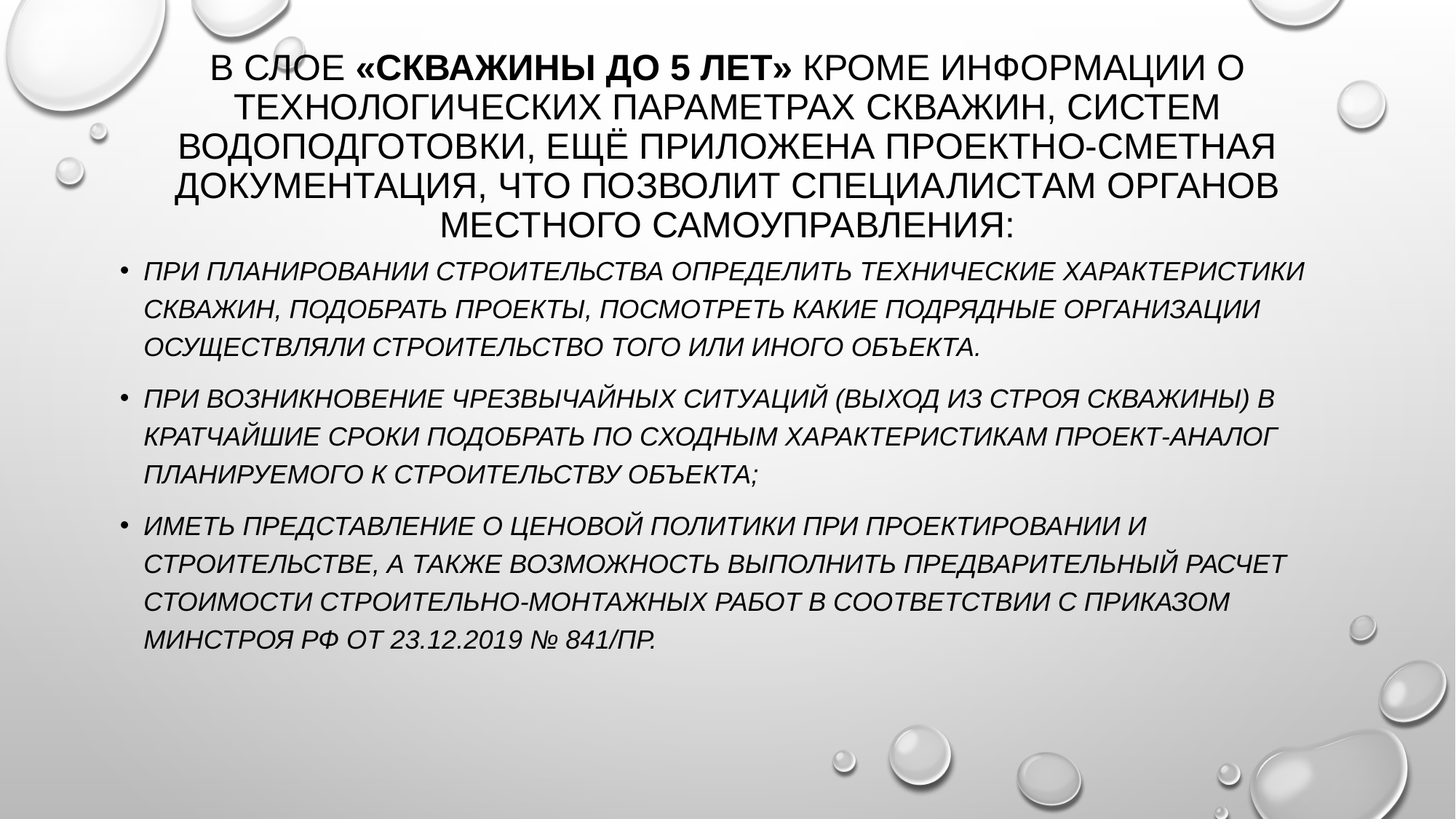

# В слое «Скважины до 5 лет» кроме информации о технологических параметрах скважин, систем водоподготовки, ещё приложена проектно-сметная документация, что позволит специалистам органов местного самоуправления:
при планировании строительства определить технические характеристики скважин, подобрать проекты, посмотреть какие подрядные организации осуществляли строительство того или иного объекта.
при возникновение чрезвычайных ситуаций (выход из строя скважины) в кратчайшие сроки подобрать по сходным характеристикам проект-аналог планируемого к строительству объекта;
иметь представление о ценовой политики при проектировании и строительстве, а также возможность выполнить предварительный расчет стоимости строительно-монтажных работ в соответствии с Приказом МИНСТРОЯ РФ от 23.12.2019 № 841/пр.